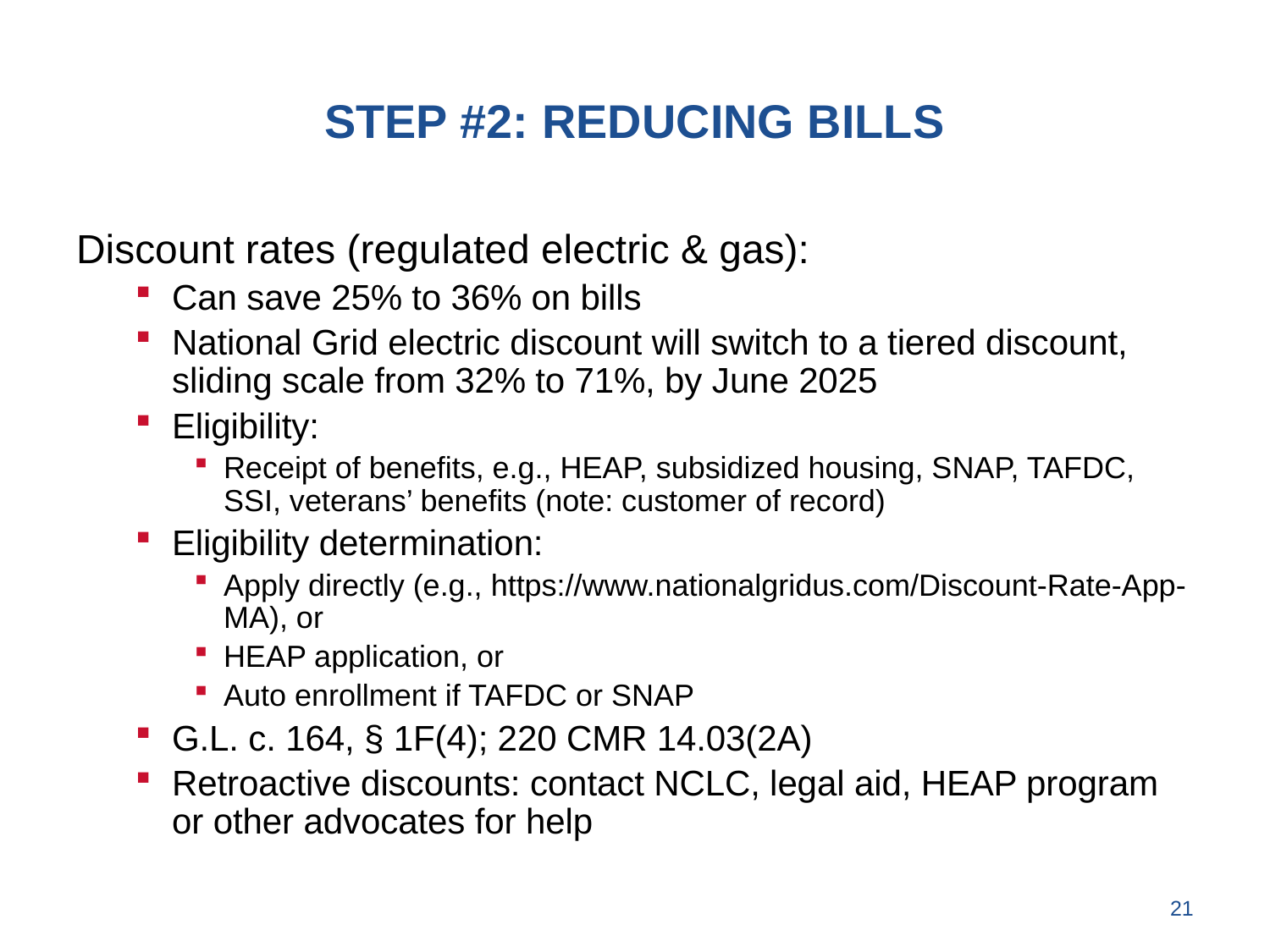

# STEP #2: REDUCING BILLS
Discount rates (regulated electric & gas):
Can save 25% to 36% on bills
National Grid electric discount will switch to a tiered discount, sliding scale from 32% to 71%, by June 2025
Eligibility:
Receipt of benefits, e.g., HEAP, subsidized housing, SNAP, TAFDC, SSI, veterans’ benefits (note: customer of record)
Eligibility determination:
Apply directly (e.g., https://www.nationalgridus.com/Discount-Rate-App-MA), or
HEAP application, or
Auto enrollment if TAFDC or SNAP
G.L. c. 164, § 1F(4); 220 CMR 14.03(2A)
Retroactive discounts: contact NCLC, legal aid, HEAP program or other advocates for help
21